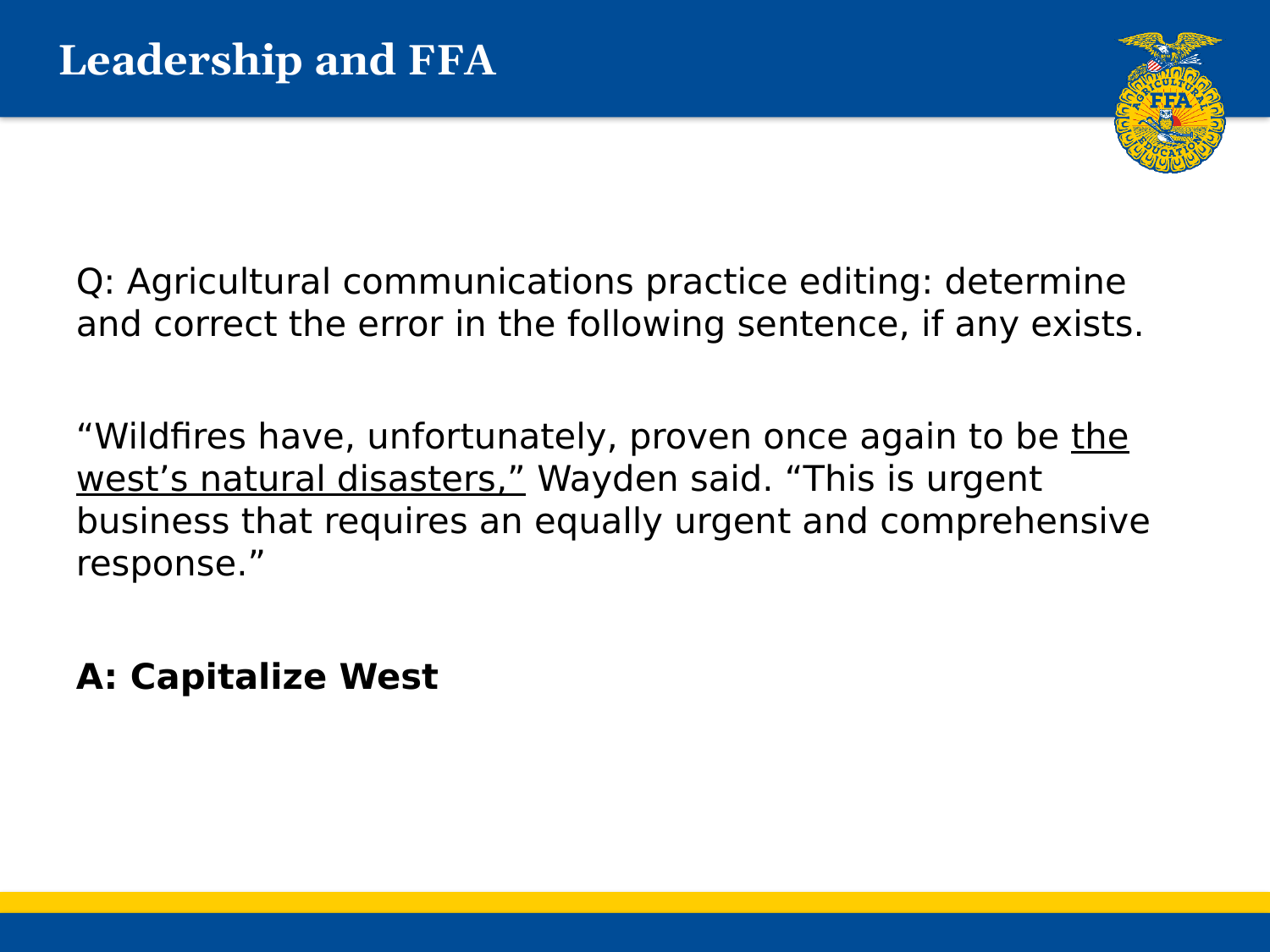

# Leadership and FFA
Q: Agricultural communications practice editing: determine and correct the error in the following sentence, if any exists.

“Wildfires have, unfortunately, proven once again to be the west’s natural disasters,” Wayden said. “This is urgent business that requires an equally urgent and comprehensive response.”

A: Capitalize West